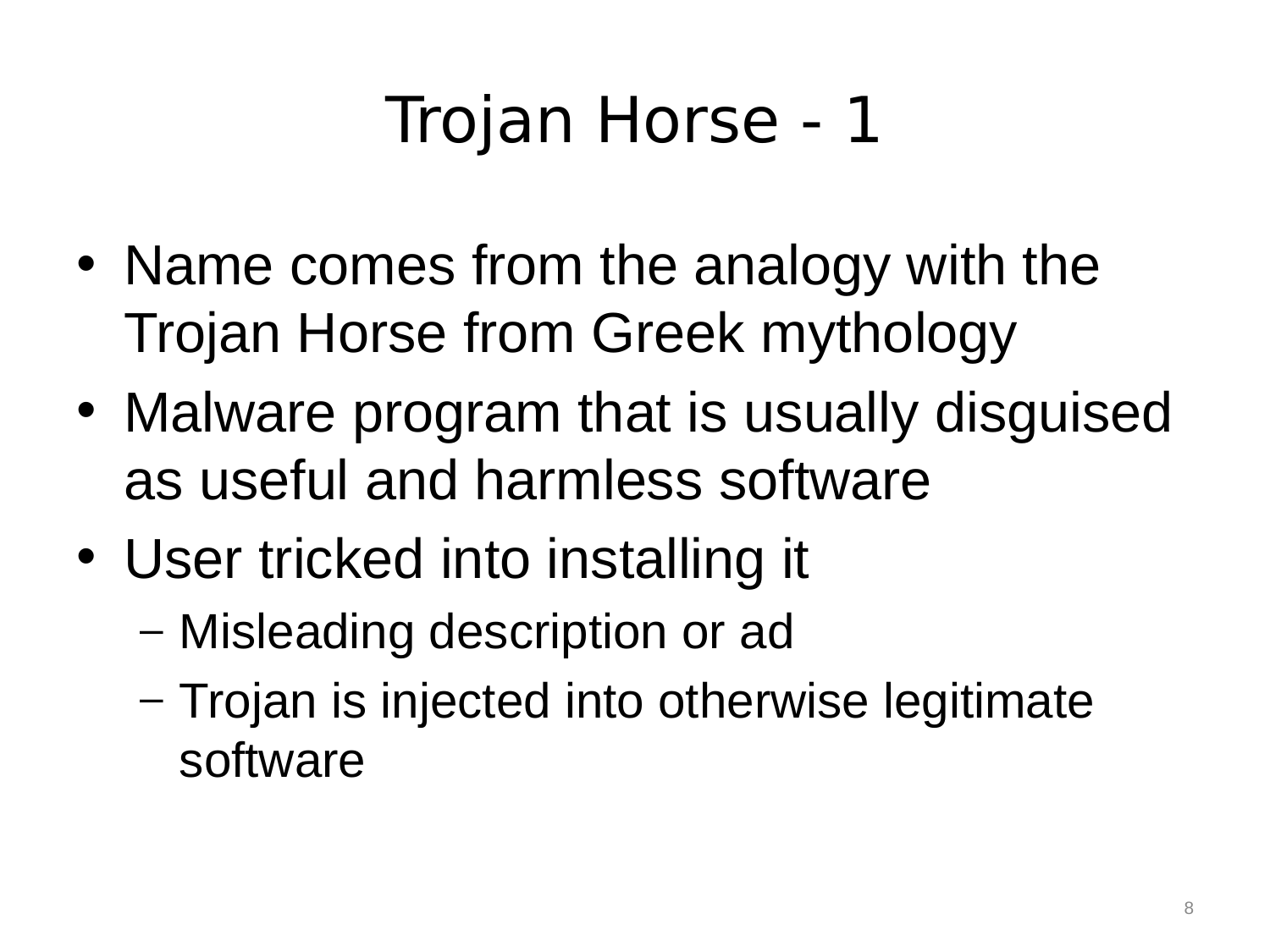

# Trojan Horse - 1
Name comes from the analogy with the Trojan Horse from Greek mythology
Malware program that is usually disguised as useful and harmless software
User tricked into installing it
Misleading description or ad
Trojan is injected into otherwise legitimate software
8